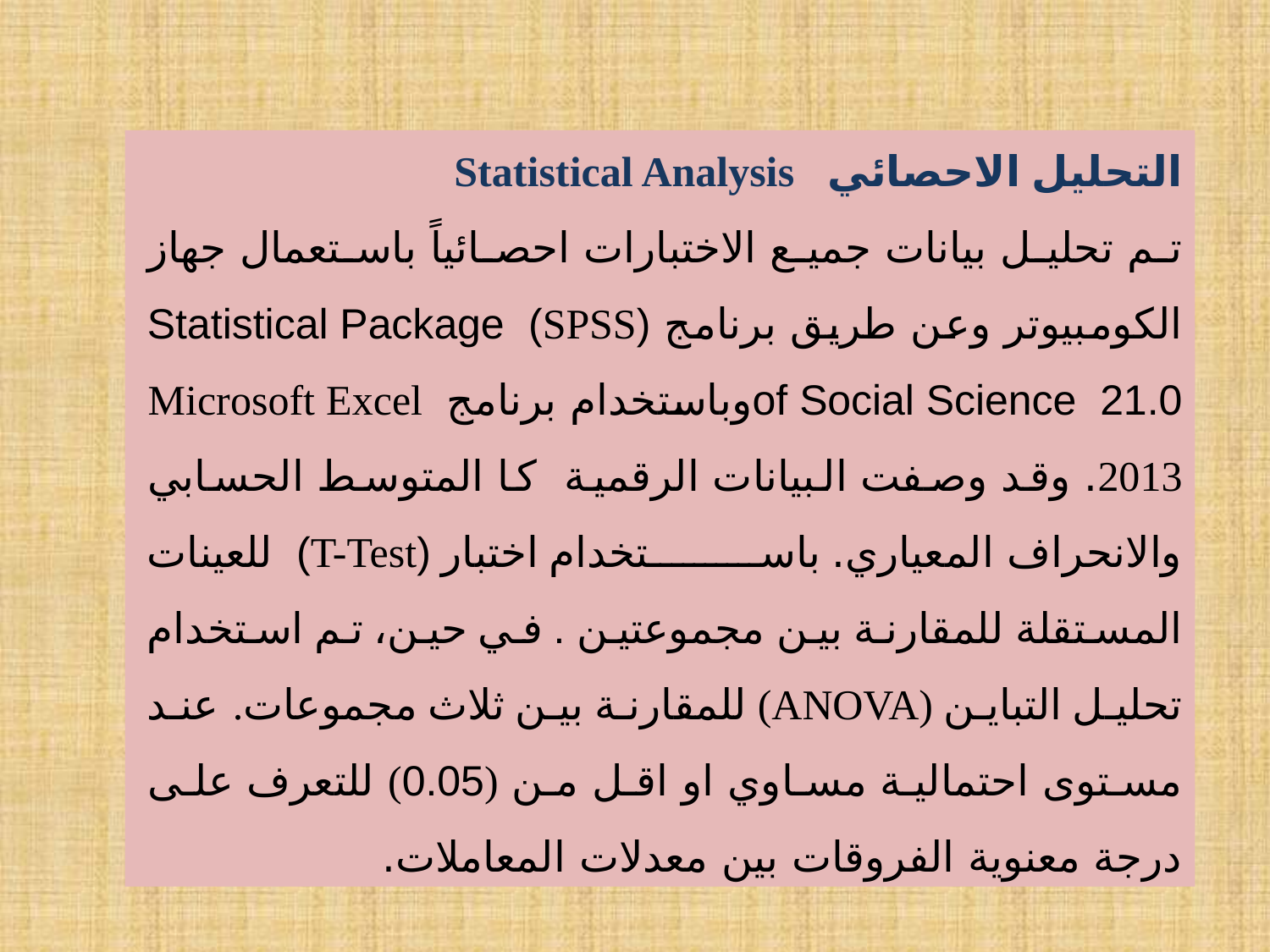

التحليل الاحصائي   Statistical Analysis
تم تحليل بيانات جميع الاختبارات احصائياً باستعمال جهاز الكومبيوتر وعن طريق برنامج (SPSS) Statistical Package  of Social Science  21.0وباستخدام برنامج  Microsoft Excel 2013. وقد وصفت البيانات الرقمية  كا المتوسط الحسابي والانحراف المعياري. باستخدام اختبار (T-Test)  للعينات المستقلة للمقارنة بين مجموعتين . في حين، تم استخدام تحليل التباين (ANOVA) للمقارنة بين ثلاث مجموعات. عند مستوى احتمالية مساوي او اقل من (0.05) للتعرف على درجة معنوية الفروقات بين معدلات المعاملات.